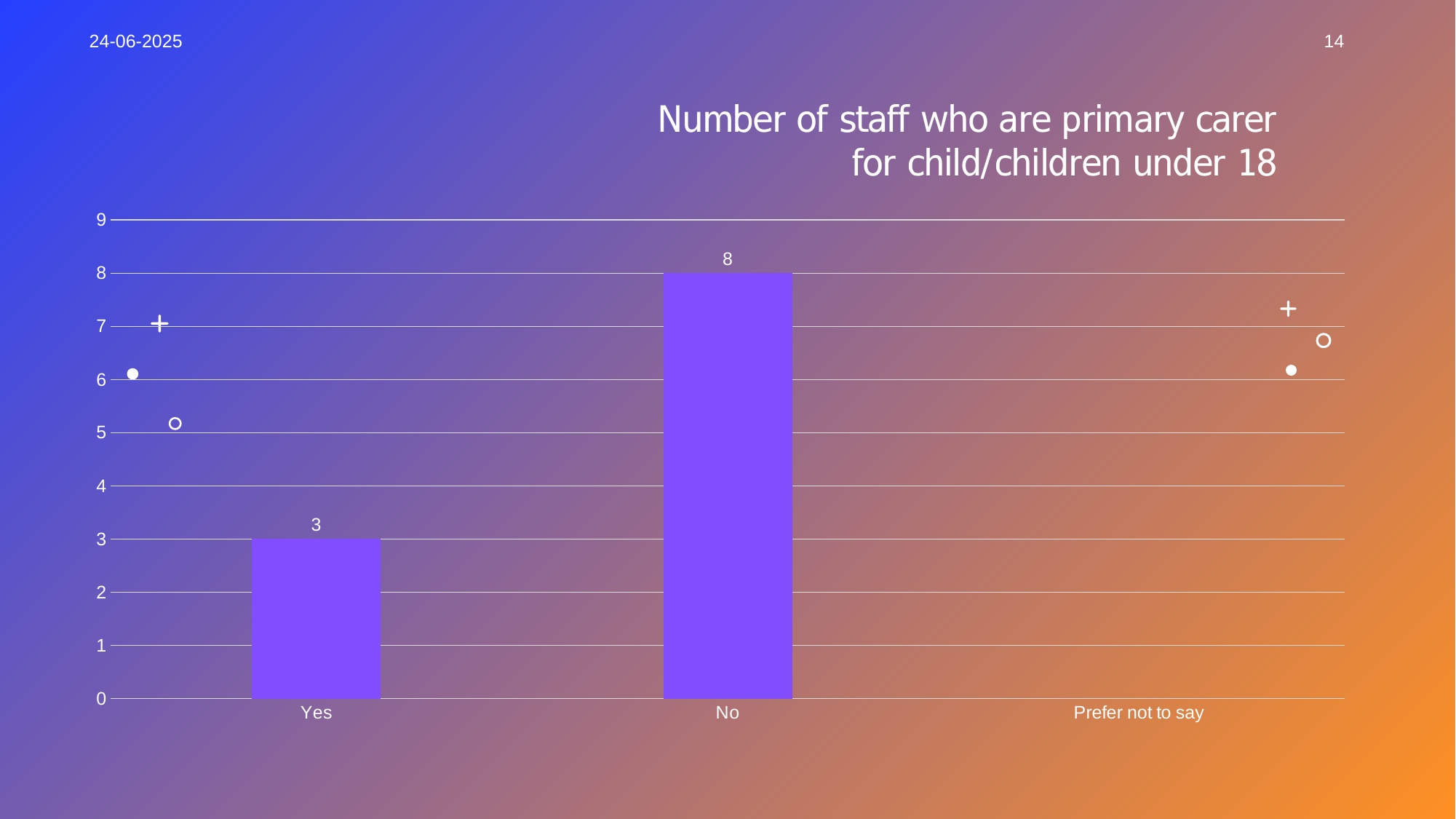

24-06-2025
14
Number of staff who are primary carer for child/children under 18

### Chart

| Category | Series 1 |
|---|---|
| Yes | 3.0 |
| No | 8.0 |
| Prefer not to say | None |